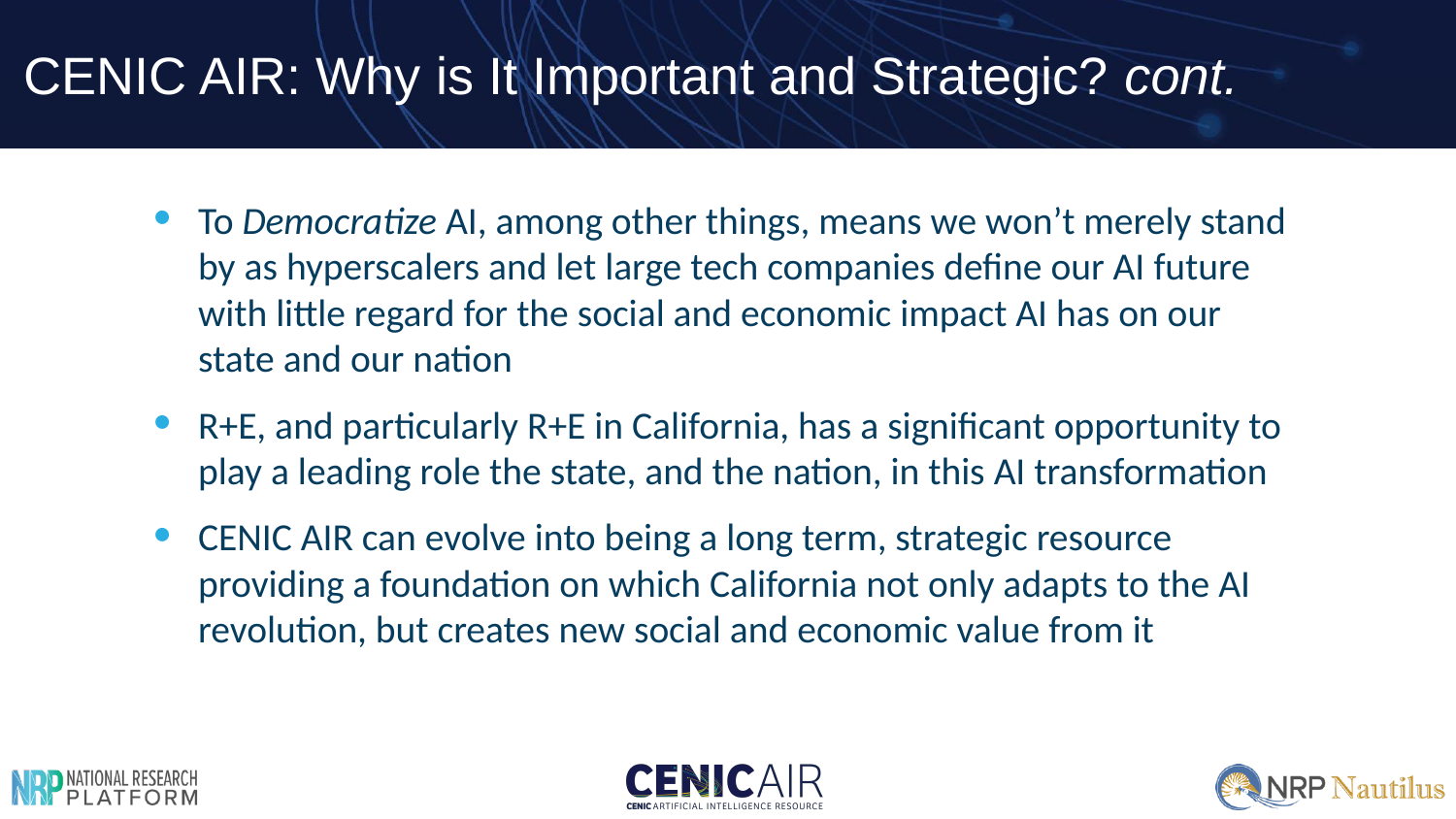

# CENIC AIR: Why is It Important and Strategic? cont.
To Democratize AI, among other things, means we won’t merely stand by as hyperscalers and let large tech companies define our AI future with little regard for the social and economic impact AI has on our state and our nation
R+E, and particularly R+E in California, has a significant opportunity to play a leading role the state, and the nation, in this AI transformation
CENIC AIR can evolve into being a long term, strategic resource providing a foundation on which California not only adapts to the AI revolution, but creates new social and economic value from it